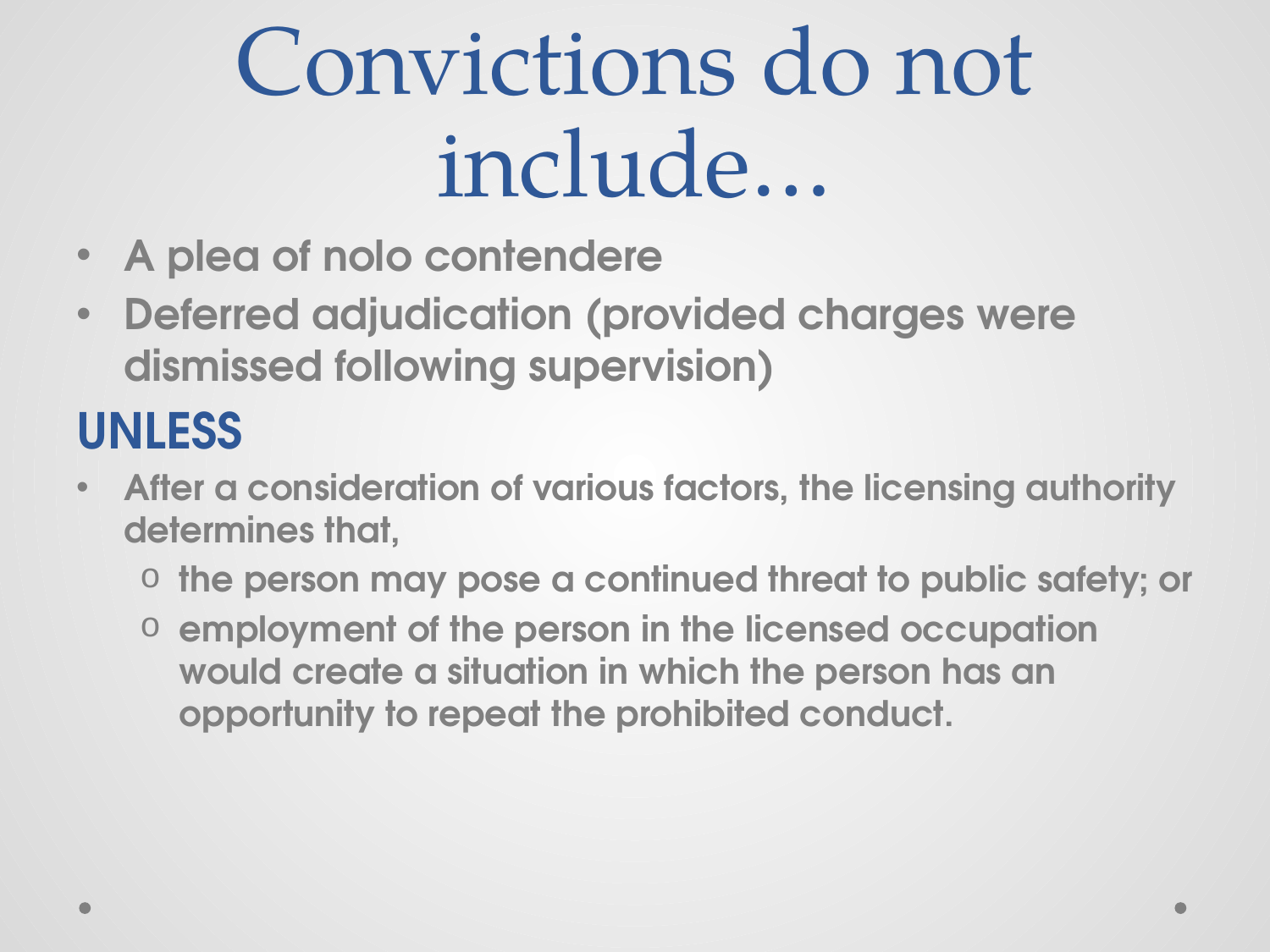

# Convictions do not include…
A plea of nolo contendere
Deferred adjudication (provided charges were dismissed following supervision)
UNLESS
After a consideration of various factors, the licensing authority determines that,
the person may pose a continued threat to public safety; or
employment of the person in the licensed occupation would create a situation in which the person has an opportunity to repeat the prohibited conduct.